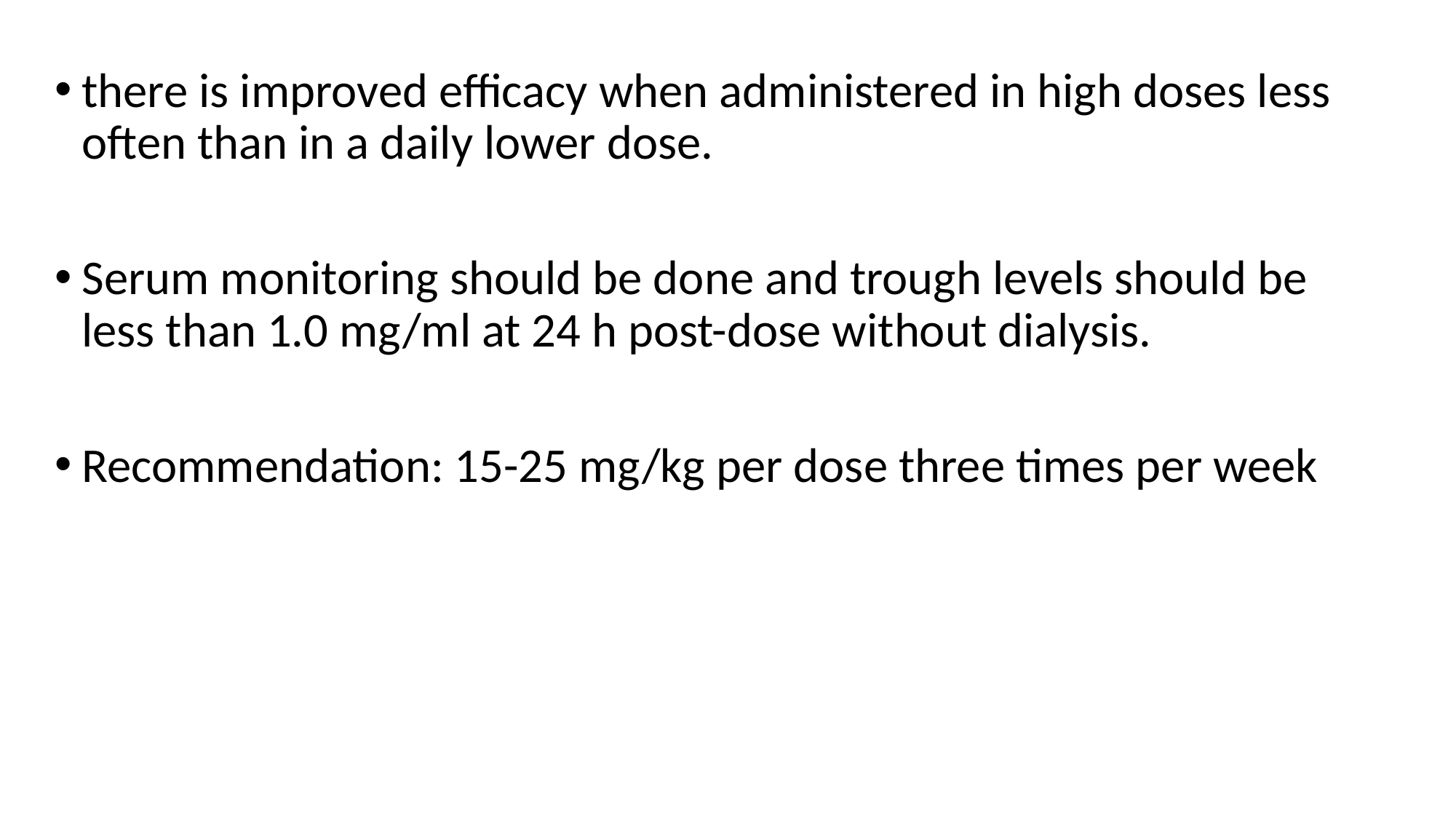

there is improved efficacy when administered in high doses less often than in a daily lower dose.

Serum monitoring should be done and trough levels should be less than 1.0 mg/ml at 24 h post-dose without dialysis.

Recommendation: 15-25 mg/kg per dose three times per week